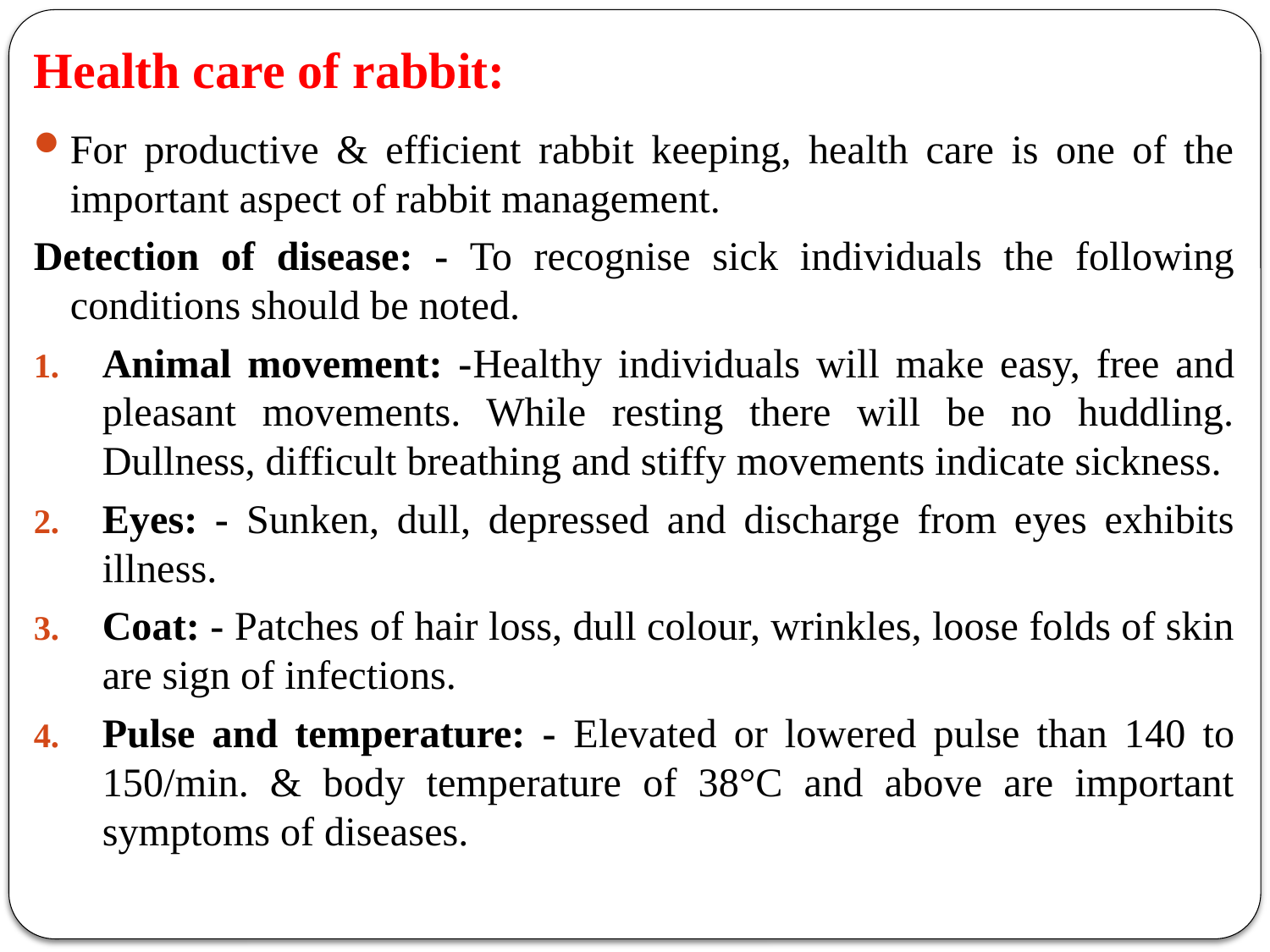

# Health care of rabbit:
For productive & efficient rabbit keeping, health care is one of the important aspect of rabbit management.
Detection of disease: - To recognise sick individuals the following conditions should be noted.
Animal movement: -Healthy individuals will make easy, free and pleasant movements. While resting there will be no huddling. Dullness, difficult breathing and stiffy movements indicate sickness.
Eyes: - Sunken, dull, depressed and discharge from eyes exhibits illness.
Coat: - Patches of hair loss, dull colour, wrinkles, loose folds of skin are sign of infections.
Pulse and temperature: - Elevated or lowered pulse than 140 to 150/min. & body temperature of 38°C and above are important symptoms of diseases.